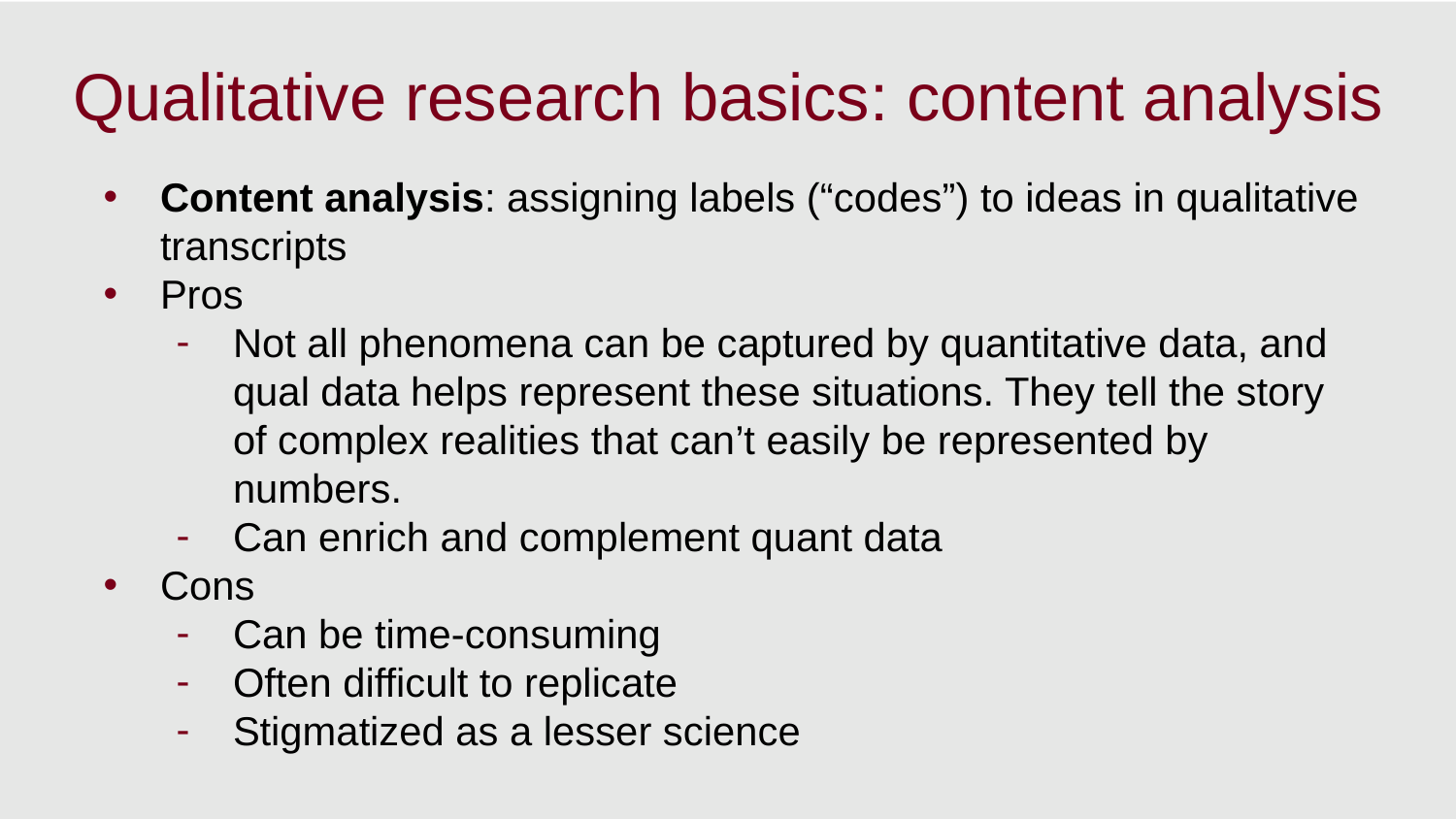

# Qualitative research basics: content analysis
Content analysis: assigning labels (“codes”) to ideas in qualitative transcripts
Pros
Not all phenomena can be captured by quantitative data, and qual data helps represent these situations. They tell the story of complex realities that can’t easily be represented by numbers.
Can enrich and complement quant data
Cons
Can be time-consuming
Often difficult to replicate
Stigmatized as a lesser science